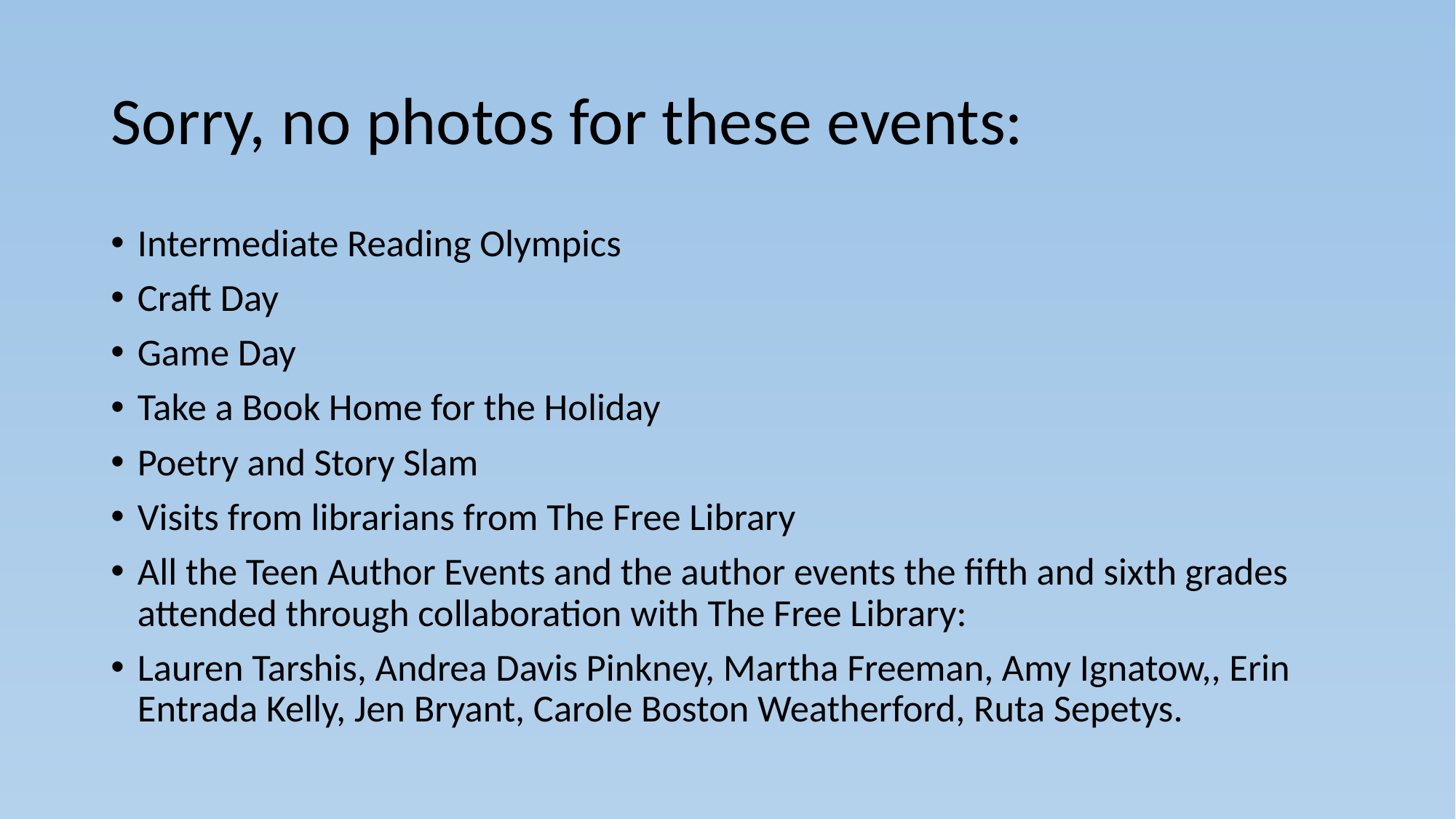

# Sorry, no photos for these events:
Intermediate Reading Olympics
Craft Day
Game Day
Take a Book Home for the Holiday
Poetry and Story Slam
Visits from librarians from The Free Library
All the Teen Author Events and the author events the fifth and sixth grades attended through collaboration with The Free Library:
Lauren Tarshis, Andrea Davis Pinkney, Martha Freeman, Amy Ignatow,, Erin Entrada Kelly, Jen Bryant, Carole Boston Weatherford, Ruta Sepetys.